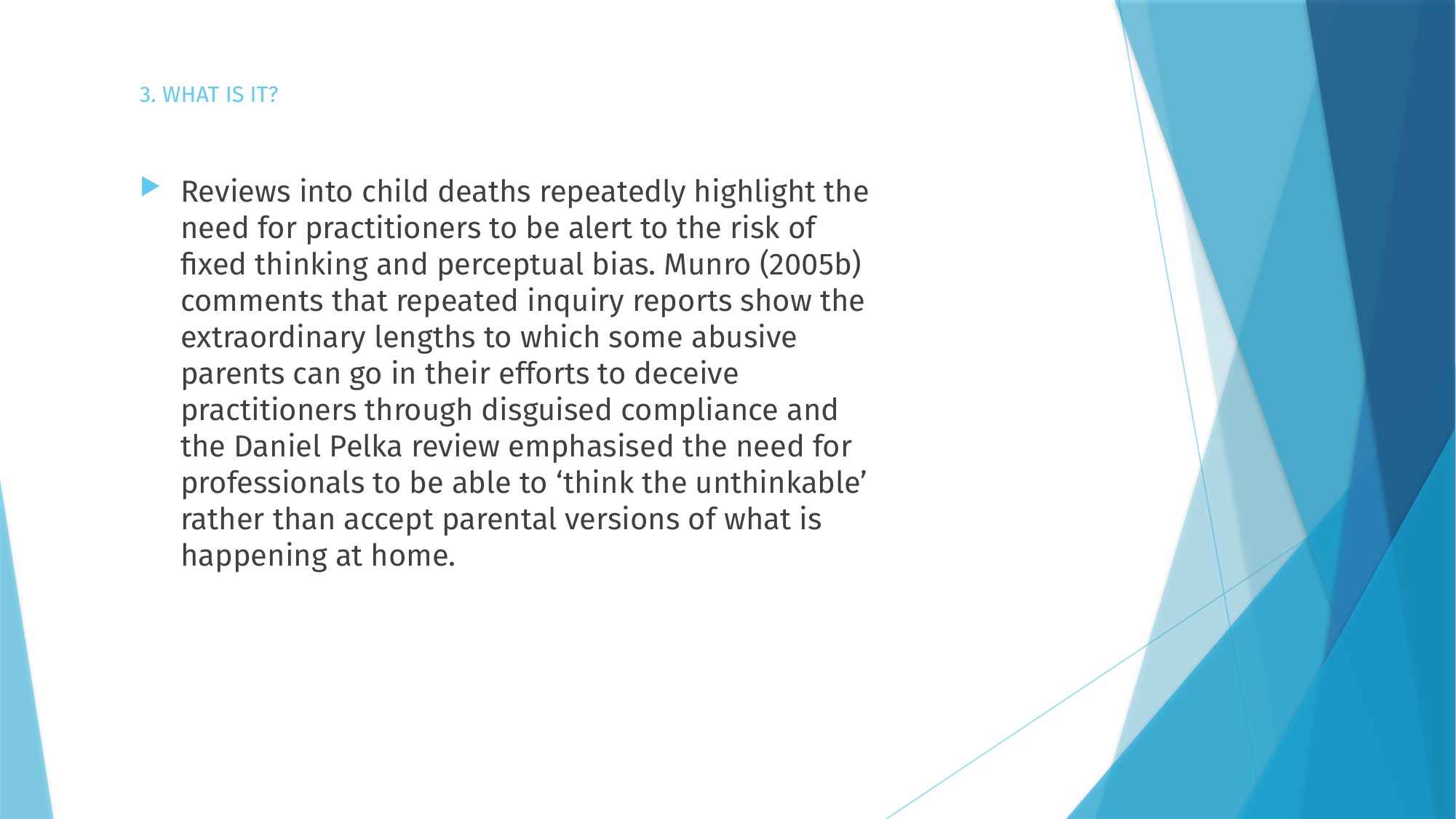

# 3. WHAT IS IT?
Reviews into child deaths repeatedly highlight the need for practitioners to be alert to the risk of fixed thinking and perceptual bias. Munro (2005b) comments that repeated inquiry reports show the extraordinary lengths to which some abusive parents can go in their efforts to deceive practitioners through disguised compliance and the Daniel Pelka review emphasised the need for professionals to be able to ‘think the unthinkable’ rather than accept parental versions of what is happening at home.